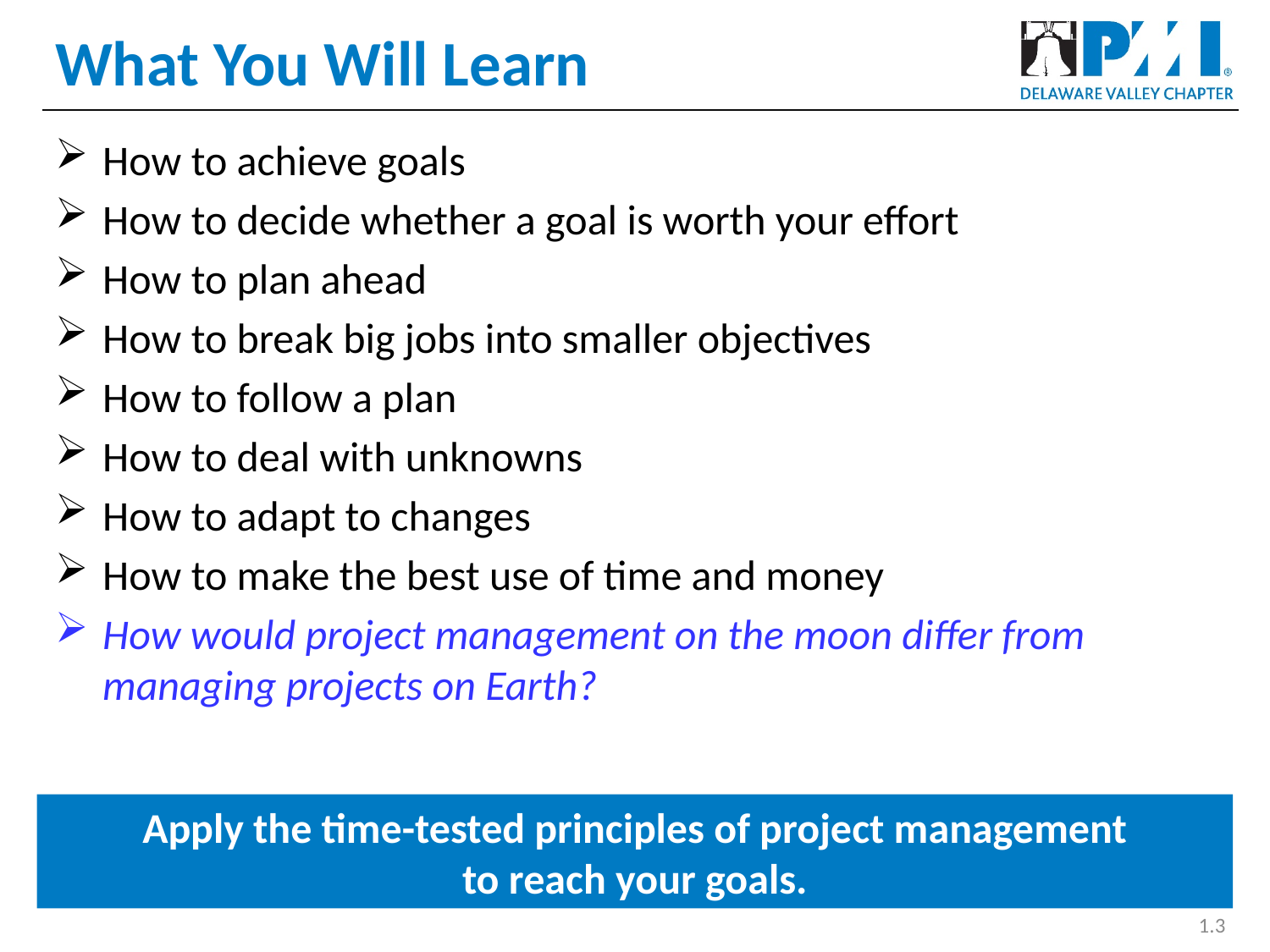

# What You Will Learn
How to achieve goals
How to decide whether a goal is worth your effort
How to plan ahead
How to break big jobs into smaller objectives
How to follow a plan
How to deal with unknowns
How to adapt to changes
How to make the best use of time and money
How would project management on the moon differ from managing projects on Earth?

Apply the time-tested principles of project management
to reach your goals.
1.3